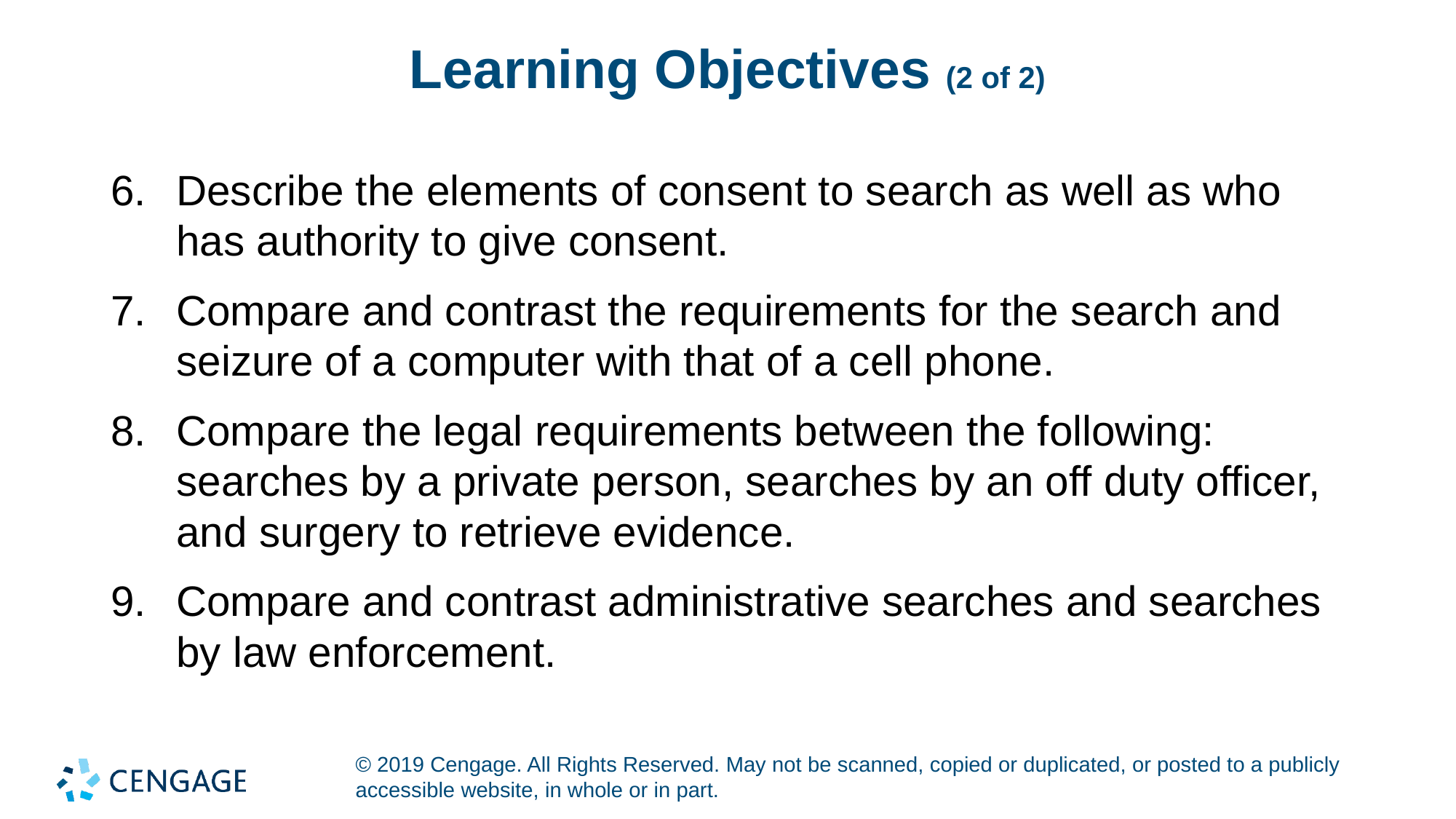

# Learning Objectives (2 of 2)
Describe the elements of consent to search as well as who has authority to give consent.
Compare and contrast the requirements for the search and seizure of a computer with that of a cell phone.
Compare the legal requirements between the following: searches by a private person, searches by an off duty officer, and surgery to retrieve evidence.
Compare and contrast administrative searches and searches by law enforcement.